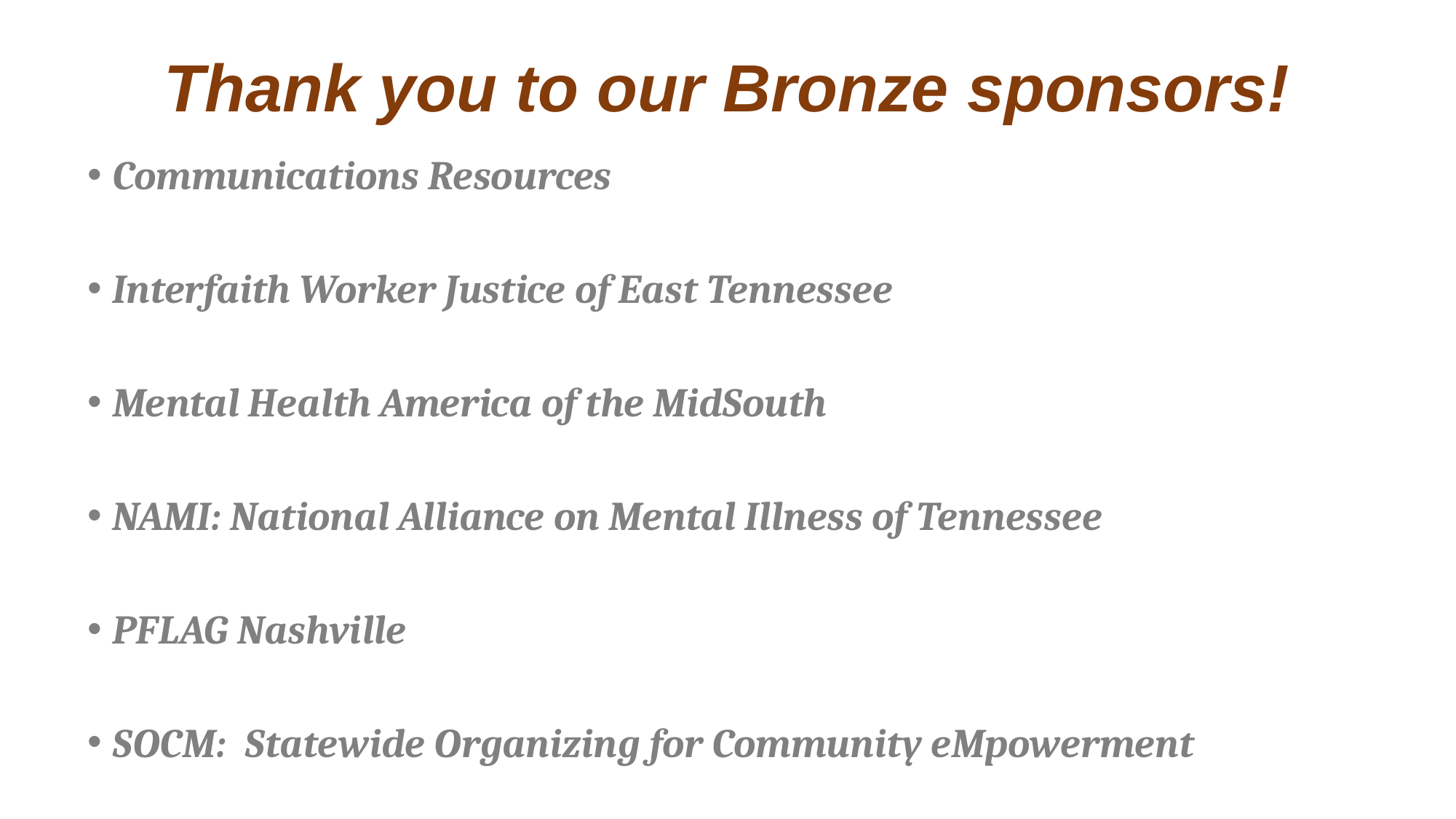

# Thank you to our Bronze sponsors!
Communications Resources

Interfaith Worker Justice of East Tennessee

Mental Health America of the MidSouth

NAMI: National Alliance on Mental Illness of Tennessee

PFLAG Nashville

SOCM:  Statewide Organizing for Community eMpowerment